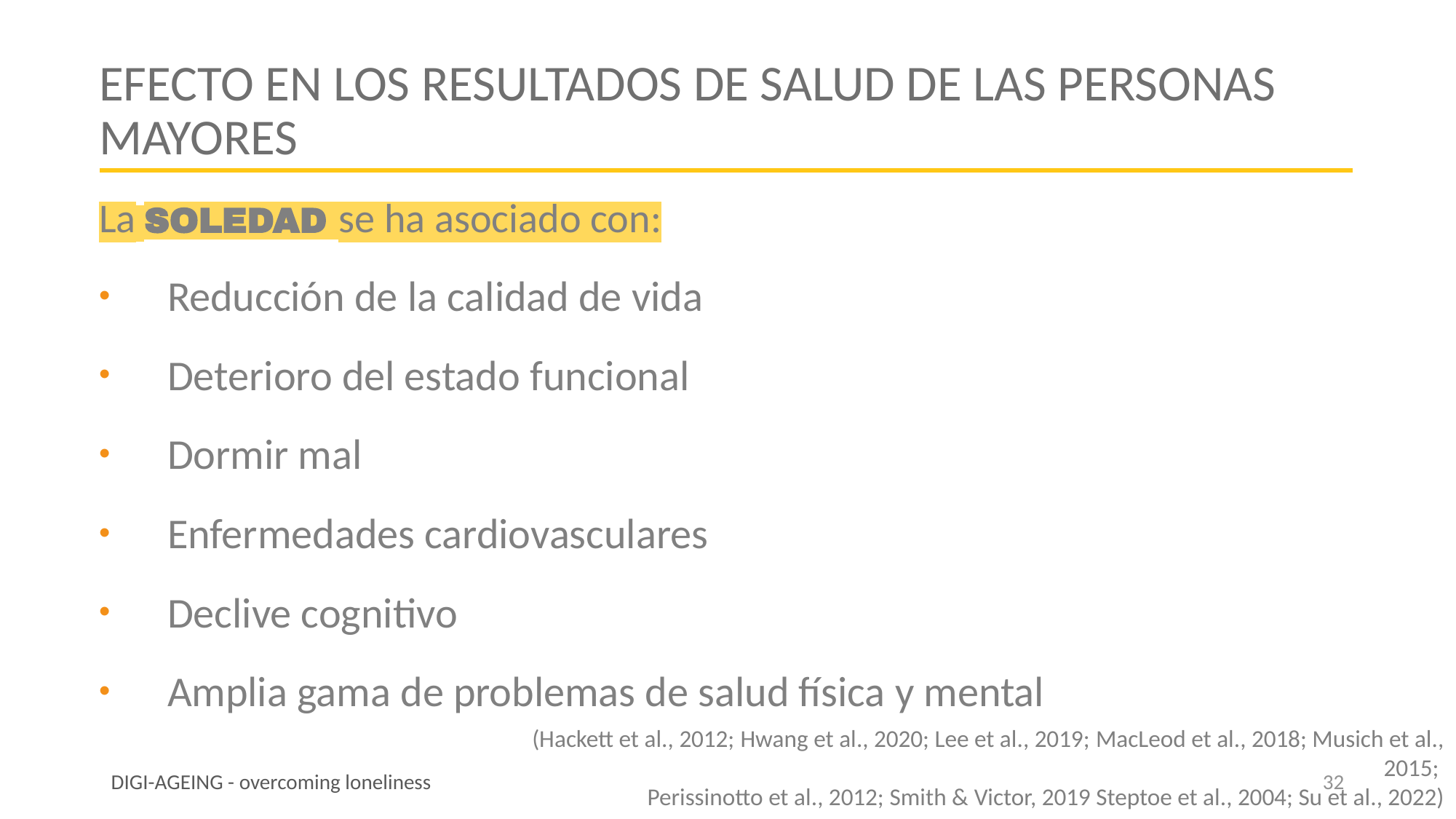

# Efecto en los resultados de salud de las personas mayores
La SOLEDAD se ha asociado con:
Reducción de la calidad de vida
Deterioro del estado funcional
Dormir mal
Enfermedades cardiovasculares
Declive cognitivo
Amplia gama de problemas de salud física y mental

(Hackett et al., 2012; Hwang et al., 2020; Lee et al., 2019; MacLeod et al., 2018; Musich et al., 2015;
Perissinotto et al., 2012; Smith & Victor, 2019 Steptoe et al., 2004; Su et al., 2022)
32